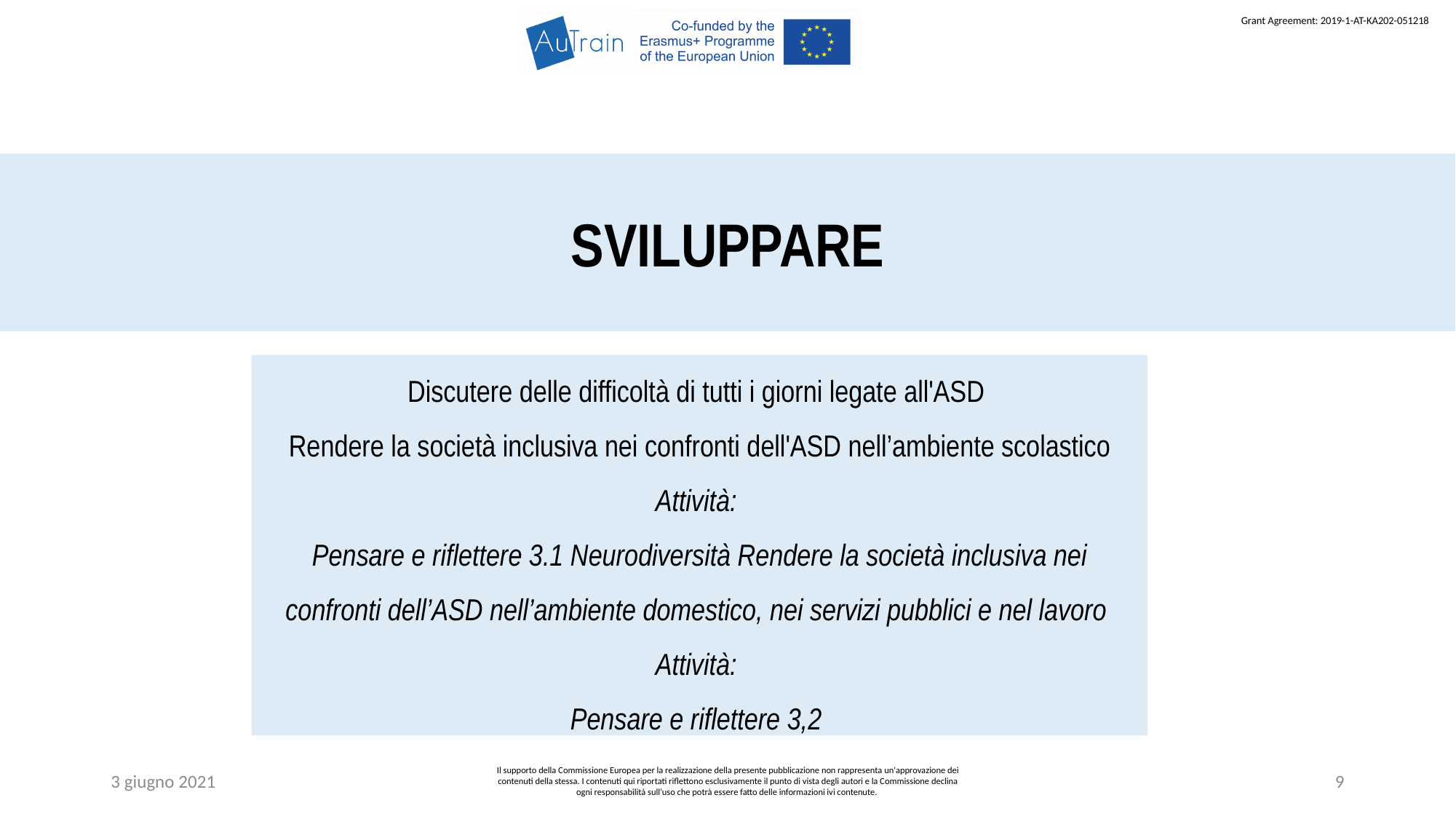

SVILUPPARE
Discutere delle difficoltà di tutti i giorni legate all'ASD
Rendere la società inclusiva nei confronti dell'ASD nell’ambiente scolastico
Attività:
Pensare e riflettere 3.1 Neurodiversità Rendere la società inclusiva nei confronti dell’ASD nell’ambiente domestico, nei servizi pubblici e nel lavoro
Attività:
Pensare e riflettere 3,2
3 giugno 2021
Il supporto della Commissione Europea per la realizzazione della presente pubblicazione non rappresenta un'approvazione dei contenuti della stessa. I contenuti qui riportati riflettono esclusivamente il punto di vista degli autori e la Commissione declina ogni responsabilità sull’uso che potrà essere fatto delle informazioni ivi contenute.
9